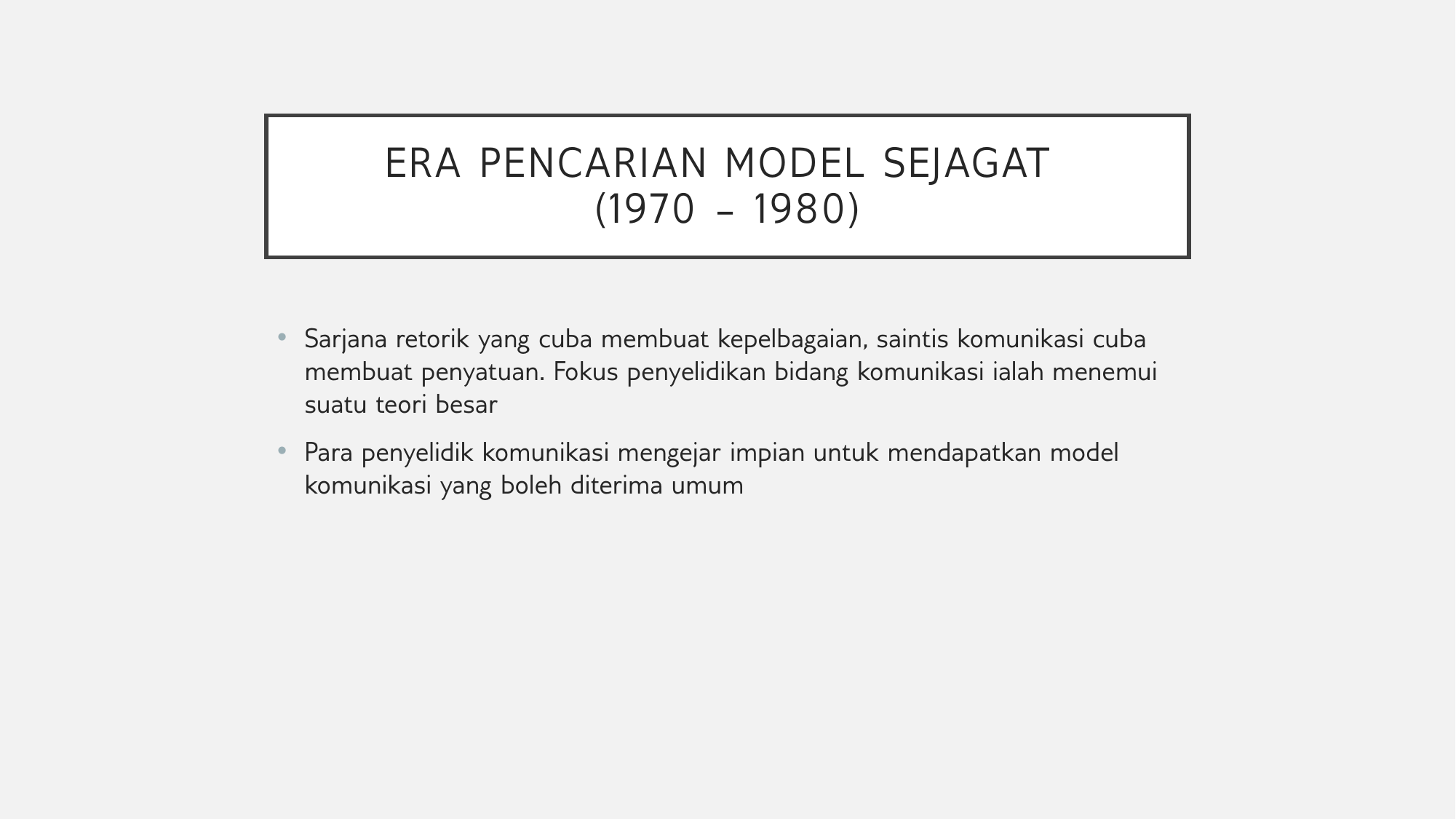

# Era Pencarian Model Sejagat (1970 – 1980)
Sarjana retorik yang cuba membuat kepelbagaian, saintis komunikasi cuba membuat penyatuan. Fokus penyelidikan bidang komunikasi ialah menemui suatu teori besar
Para penyelidik komunikasi mengejar impian untuk mendapatkan model komunikasi yang boleh diterima umum